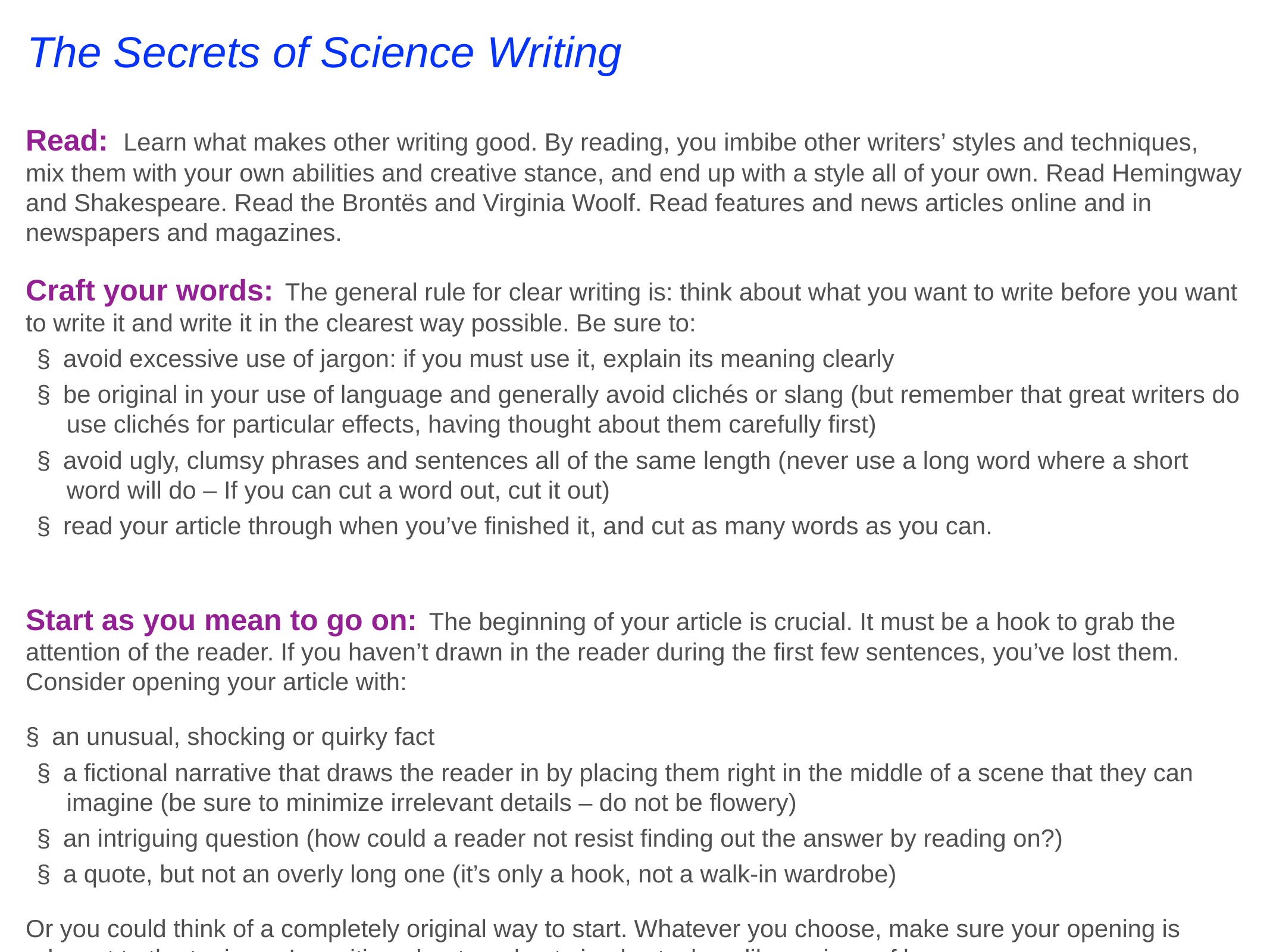

The Secrets of Science Writing
Read:  Learn what makes other writing good. By reading, you imbibe other writers’ styles and techniques, mix them with your own abilities and creative stance, and end up with a style all of your own. Read Hemingway and Shakespeare. Read the Brontës and Virginia Woolf. Read features and news articles online and in newspapers and magazines.
Craft your words:  The general rule for clear writing is: think about what you want to write before you want to write it and write it in the clearest way possible. Be sure to:
§  avoid excessive use of jargon: if you must use it, explain its meaning clearly
§  be original in your use of language and generally avoid clichés or slang (but remember that great writers do use clichés for particular effects, having thought about them carefully first)
§  avoid ugly, clumsy phrases and sentences all of the same length (never use a long word where a short word will do – If you can cut a word out, cut it out)
§  read your article through when you’ve finished it, and cut as many words as you can.

Start as you mean to go on:  The beginning of your article is crucial. It must be a hook to grab the attention of the reader. If you haven’t drawn in the reader during the first few sentences, you’ve lost them. Consider opening your article with:
§  an unusual, shocking or quirky fact
§  a fictional narrative that draws the reader in by placing them right in the middle of a scene that they can imagine (be sure to minimize irrelevant details – do not be flowery)
§  an intriguing question (how could a reader not resist finding out the answer by reading on?)
§  a quote, but not an overly long one (it’s only a hook, not a walk-in wardrobe)
Or you could think of a completely original way to start. Whatever you choose, make sure your opening is relevant to the topic you’re writing about, and not simply stuck on like a piece of lace.
38